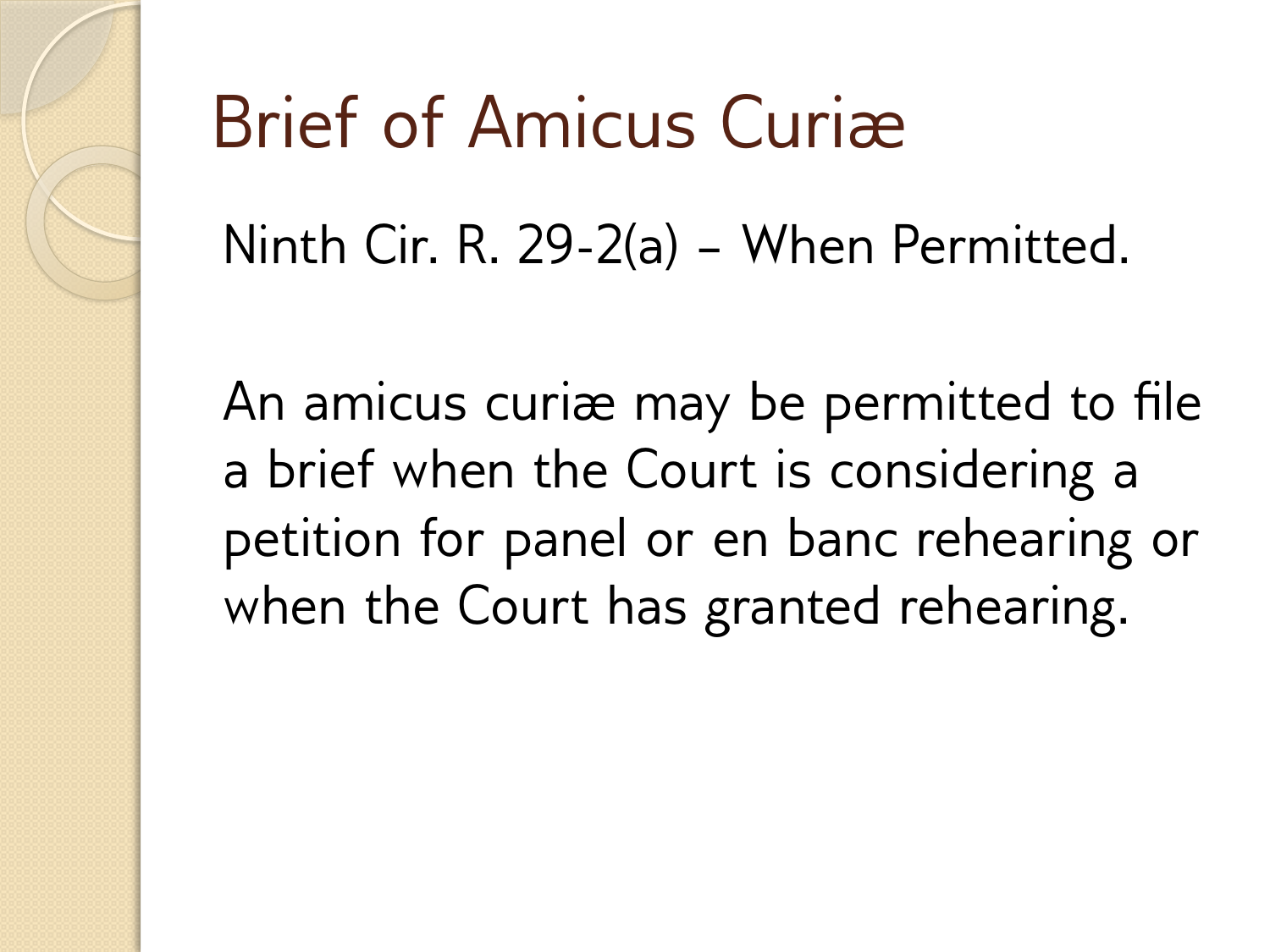

# Brief of Amicus Curiae
Ninth Cir. R. 29-2(a) – When Permitted.

An amicus curiae may be permitted to file a brief when the Court is considering a petition for panel or en banc rehearing or when the Court has granted rehearing.